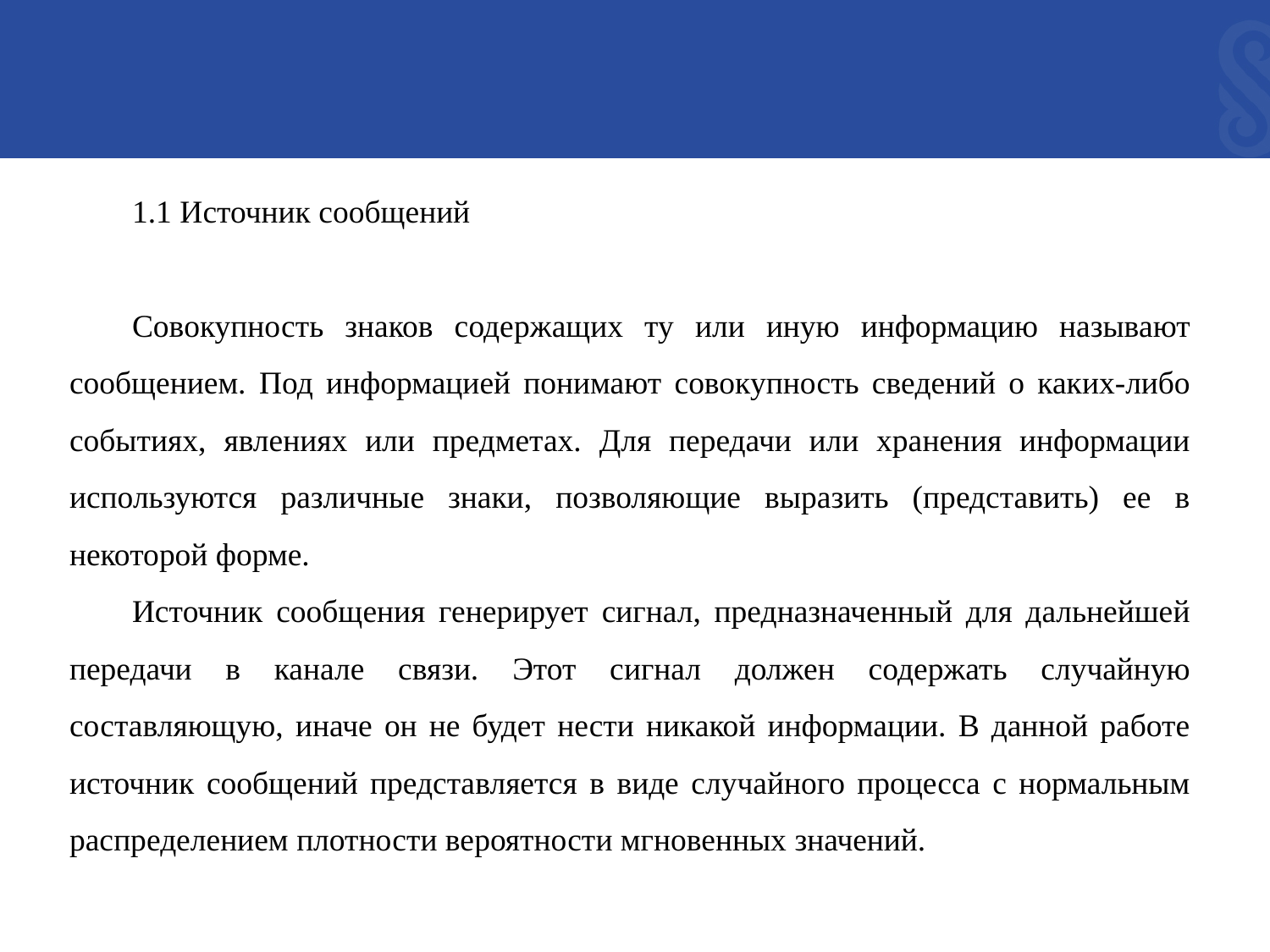

1.1 Источник сообщений

Совокупность знаков содержащих ту или иную информацию называют сообщением. Под информацией понимают совокупность сведений о каких-либо событиях, явлениях или предметах. Для передачи или хранения информации используются различные знаки, позволяющие выразить (представить) ее в некоторой форме.
Источник сообщения генерирует сигнал, предназначенный для дальнейшей передачи в канале связи. Этот сигнал должен содержать случайную составляющую, иначе он не будет нести никакой информации. В данной работе источник сообщений представляется в виде случайного процесса с нормальным распределением плотности вероятности мгновенных значений.